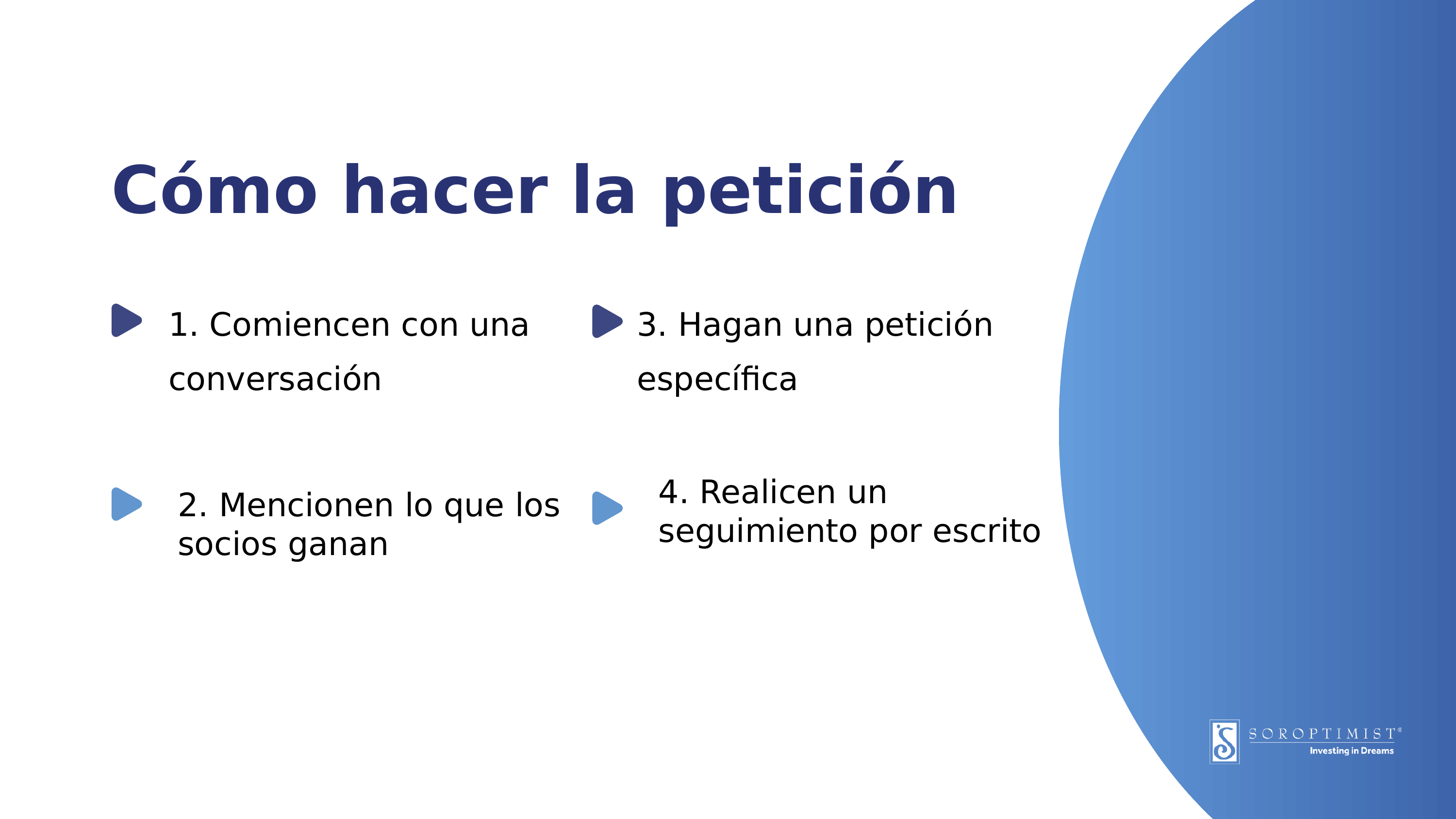

Cómo hacer la petición
1. Comiencen con una conversación
3. Hagan una petición específica

4. Realicen un seguimiento por escrito

2. Mencionen lo que los socios ganan